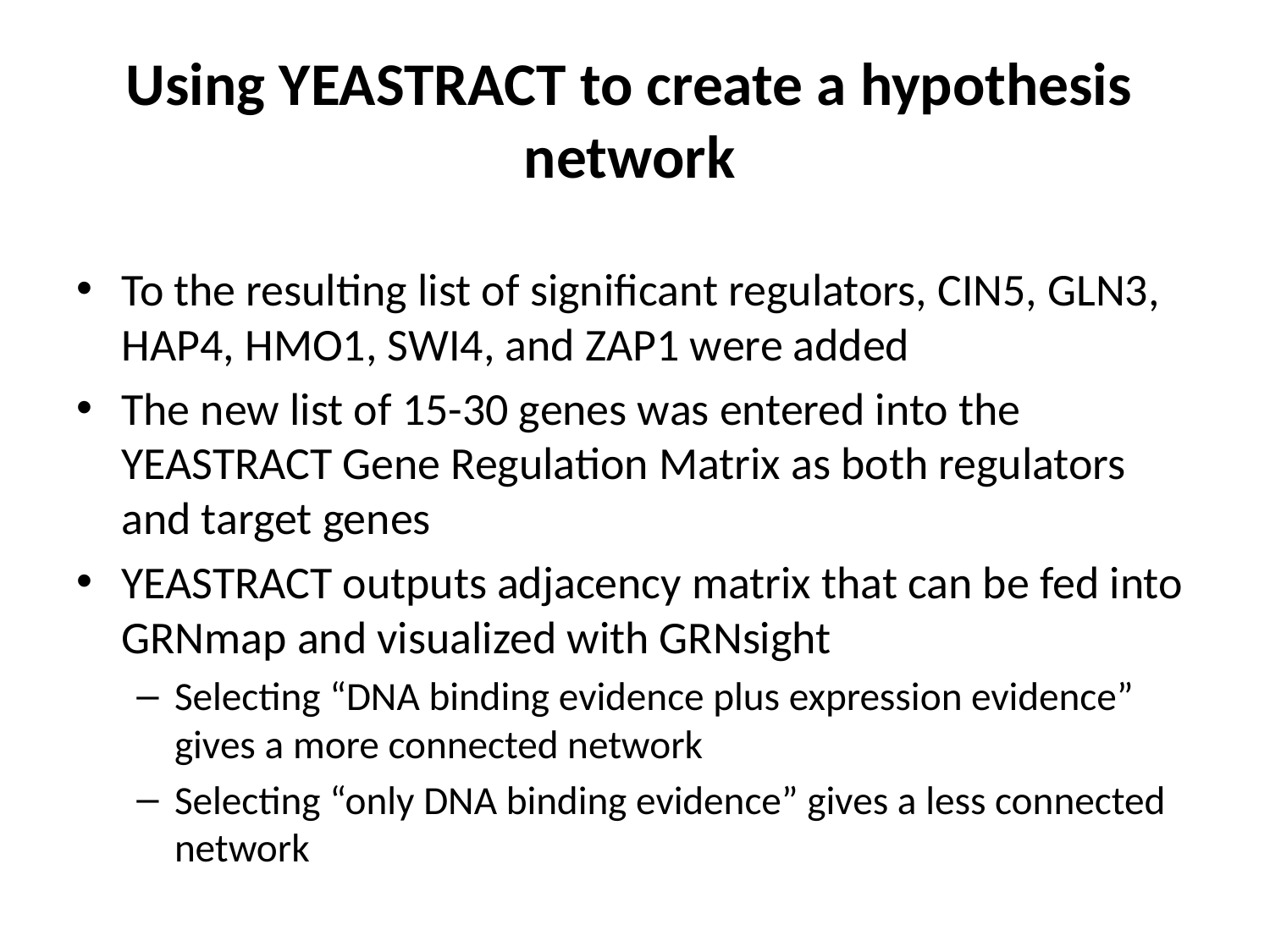

# Using YEASTRACT to create a hypothesis network
To the resulting list of significant regulators, CIN5, GLN3, HAP4, HMO1, SWI4, and ZAP1 were added
The new list of 15-30 genes was entered into the YEASTRACT Gene Regulation Matrix as both regulators and target genes
YEASTRACT outputs adjacency matrix that can be fed into GRNmap and visualized with GRNsight
Selecting “DNA binding evidence plus expression evidence” gives a more connected network
Selecting “only DNA binding evidence” gives a less connected network